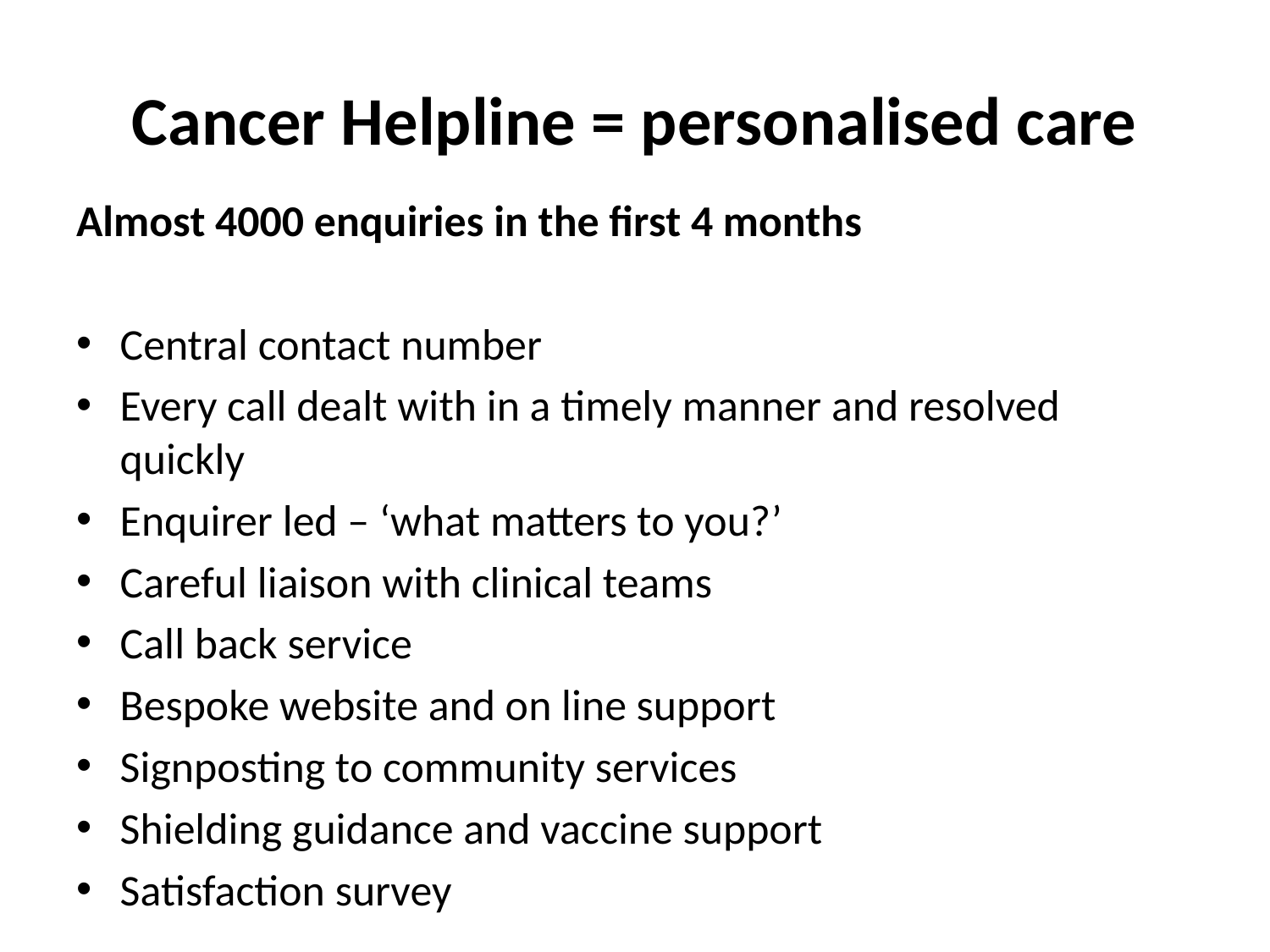

# Cancer Helpline = personalised care
Almost 4000 enquiries in the first 4 months

Central contact number
Every call dealt with in a timely manner and resolved quickly
Enquirer led – ‘what matters to you?’
Careful liaison with clinical teams
Call back service
Bespoke website and on line support
Signposting to community services
Shielding guidance and vaccine support
Satisfaction survey